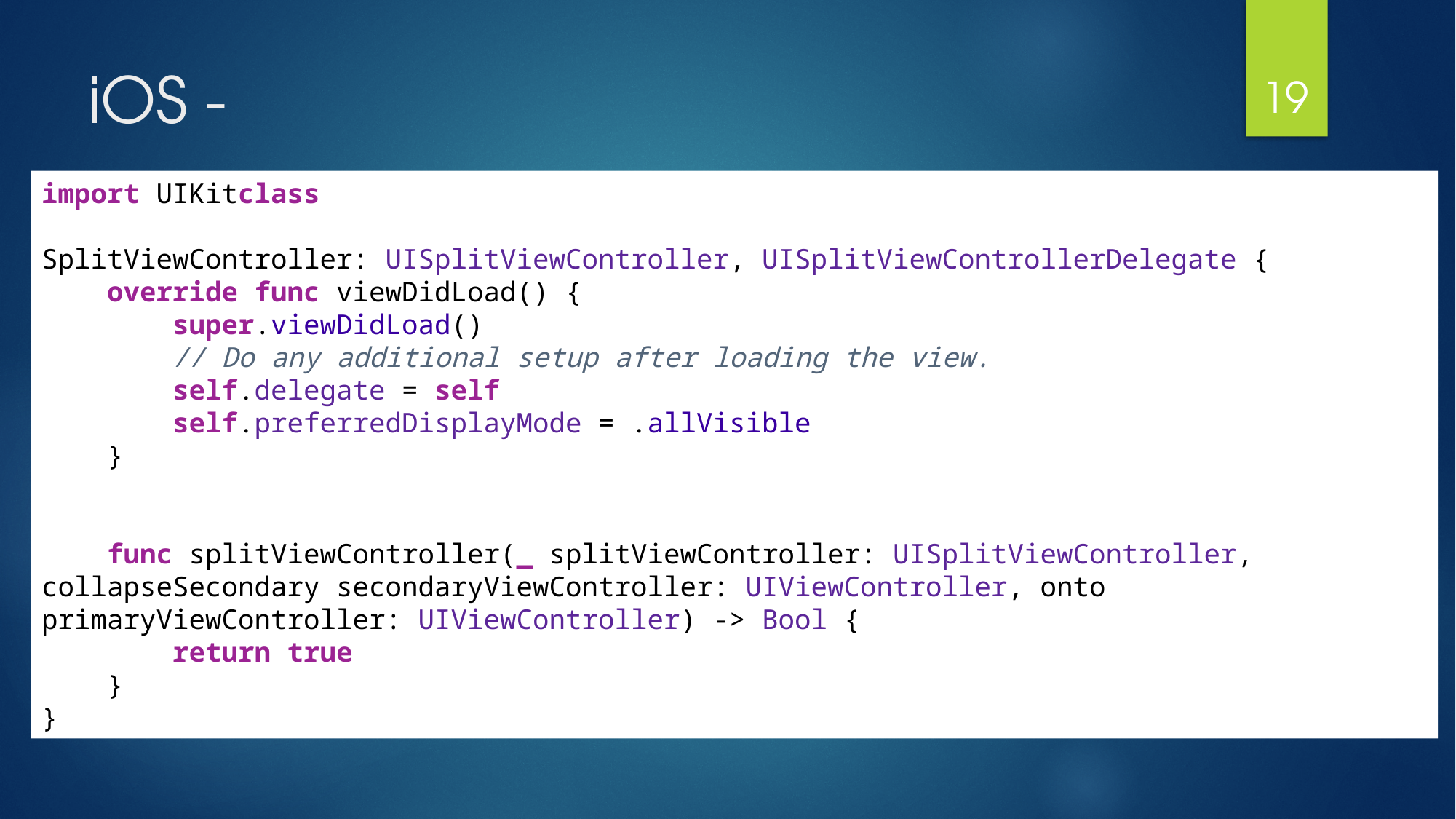

19
# iOS -
import UIKitclass

SplitViewController: UISplitViewController, UISplitViewControllerDelegate {
    override func viewDidLoad() {
        super.viewDidLoad()
        // Do any additional setup after loading the view.
        self.delegate = self
        self.preferredDisplayMode = .allVisible
    }

    func splitViewController(_ splitViewController: UISplitViewController, collapseSecondary secondaryViewController: UIViewController, onto primaryViewController: UIViewController) -> Bool {
        return true
    }
}